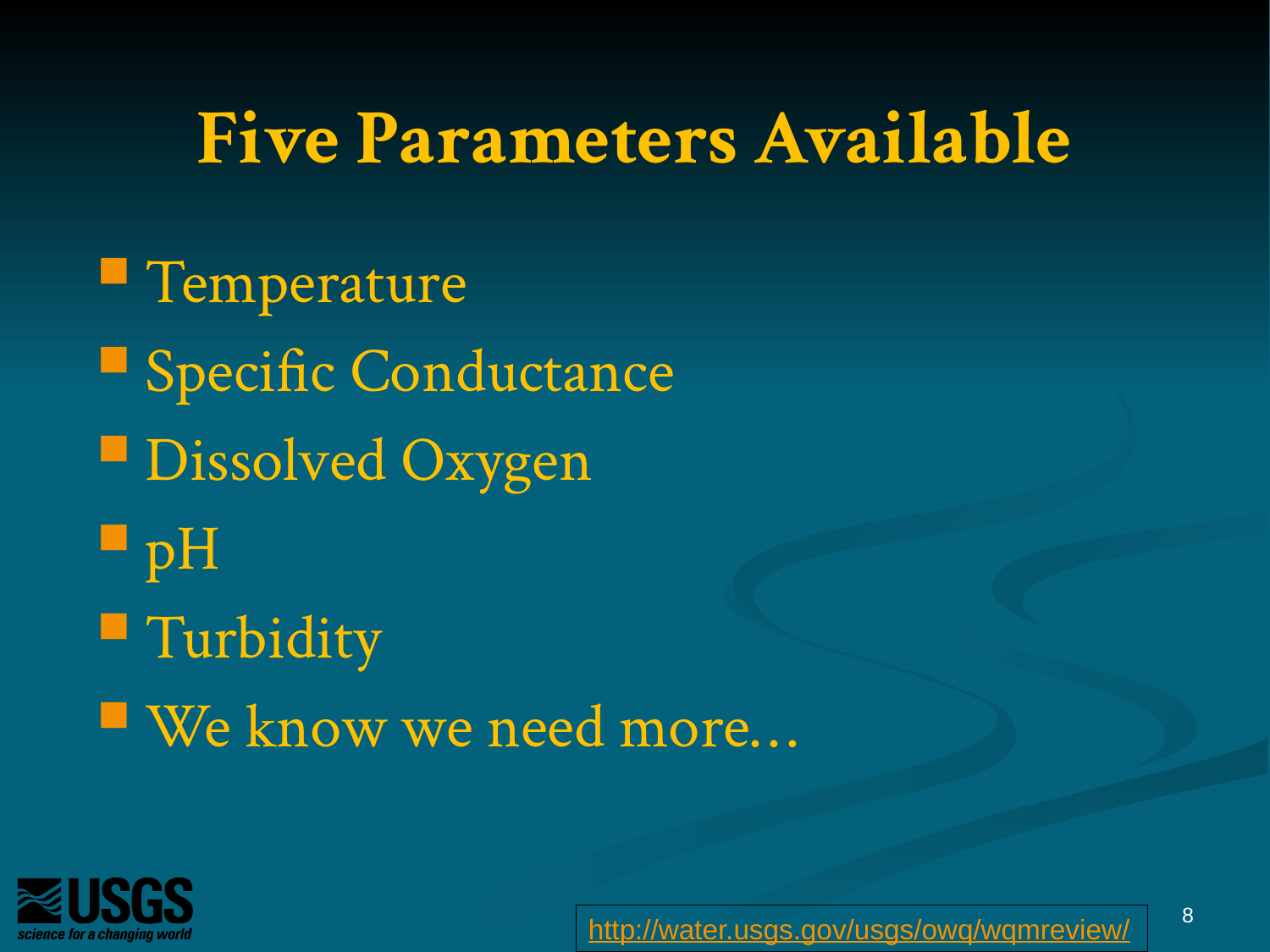

# Five Parameters Available

Temperature
Specific Conductance
Dissolved Oxygen
pH
Turbidity
We know we need more…

8
http://water.usgs.gov/usgs/owq/wqmreview/